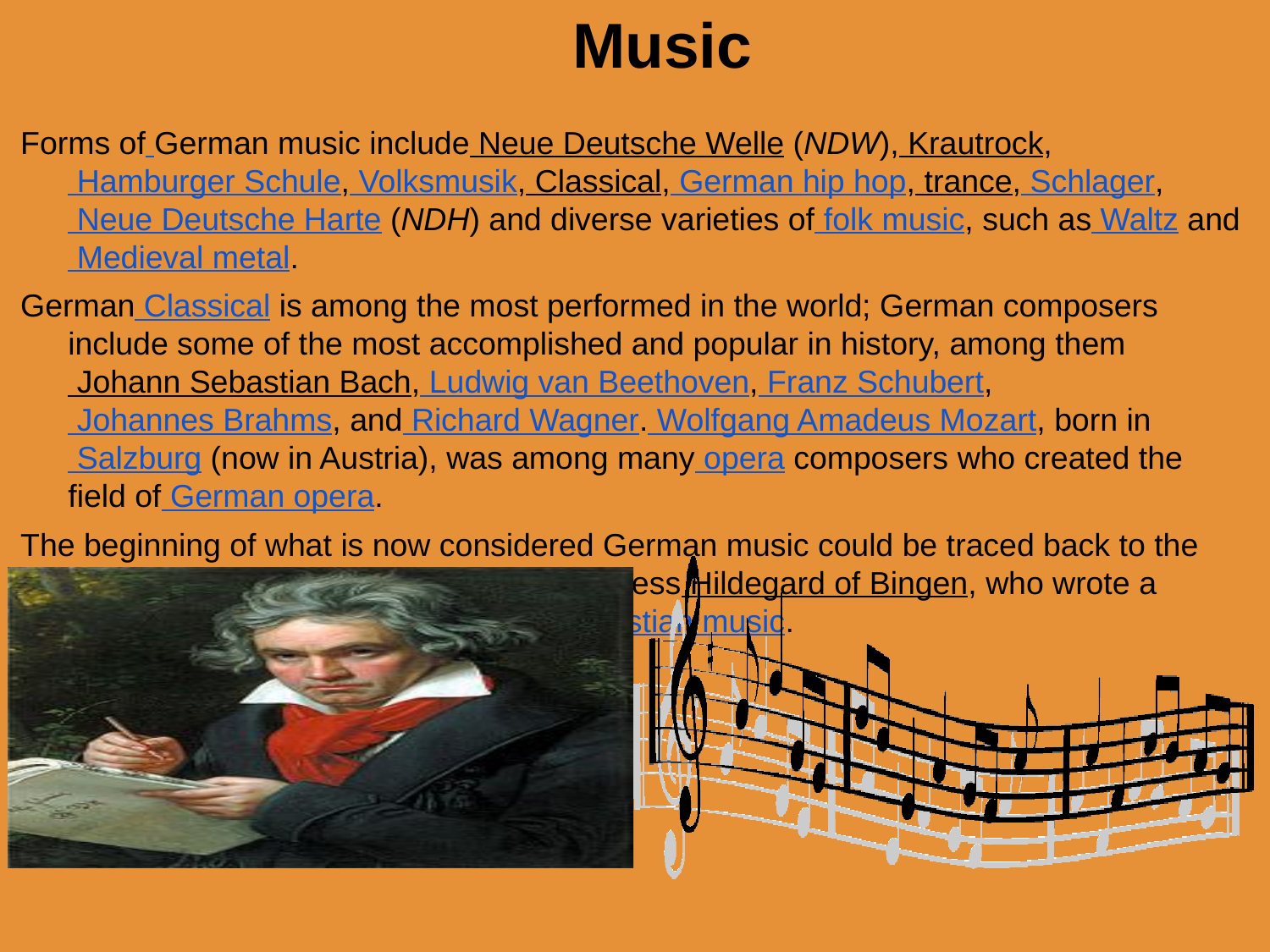

# Music
Forms of German music include Neue Deutsche Welle (NDW), Krautrock, Hamburger Schule, Volksmusik, Classical, German hip hop, trance, Schlager, Neue Deutsche Harte (NDH) and diverse varieties of folk music, such as Waltz and Medieval metal.
German Classical is among the most performed in the world; German composers include some of the most accomplished and popular in history, among them Johann Sebastian Bach, Ludwig van Beethoven, Franz Schubert, Johannes Brahms, and Richard Wagner. Wolfgang Amadeus Mozart, born in Salzburg (now in Austria), was among many opera composers who created the field of German opera.
The beginning of what is now considered German music could be traced back to the 12th century compositions of mystic abbess Hildegard of Bingen, who wrote a variety of hymns and other kinds of Christian music.